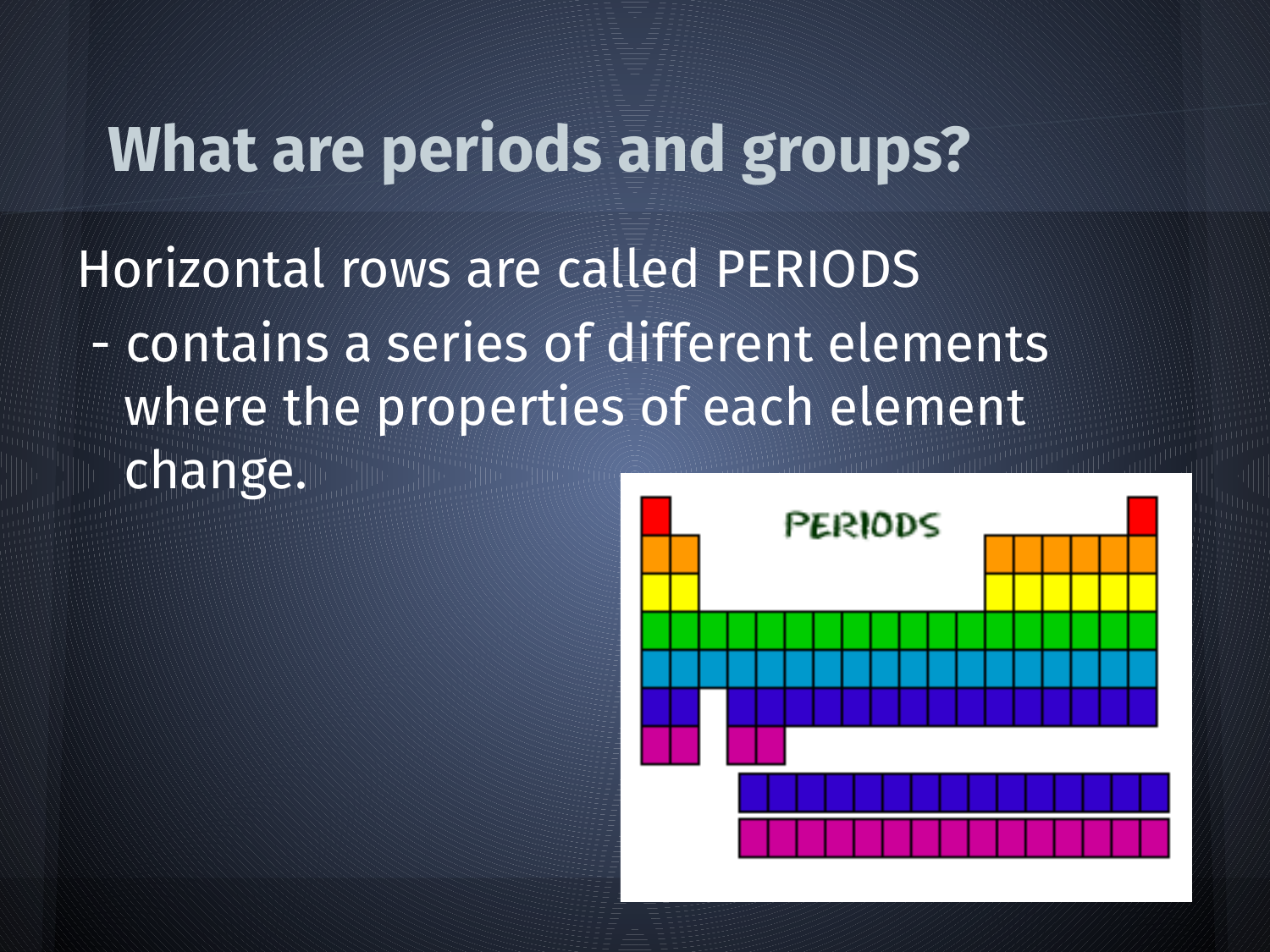

# What are periods and groups?
Horizontal rows are called PERIODS
 - contains a series of different elements where the properties of each element change.